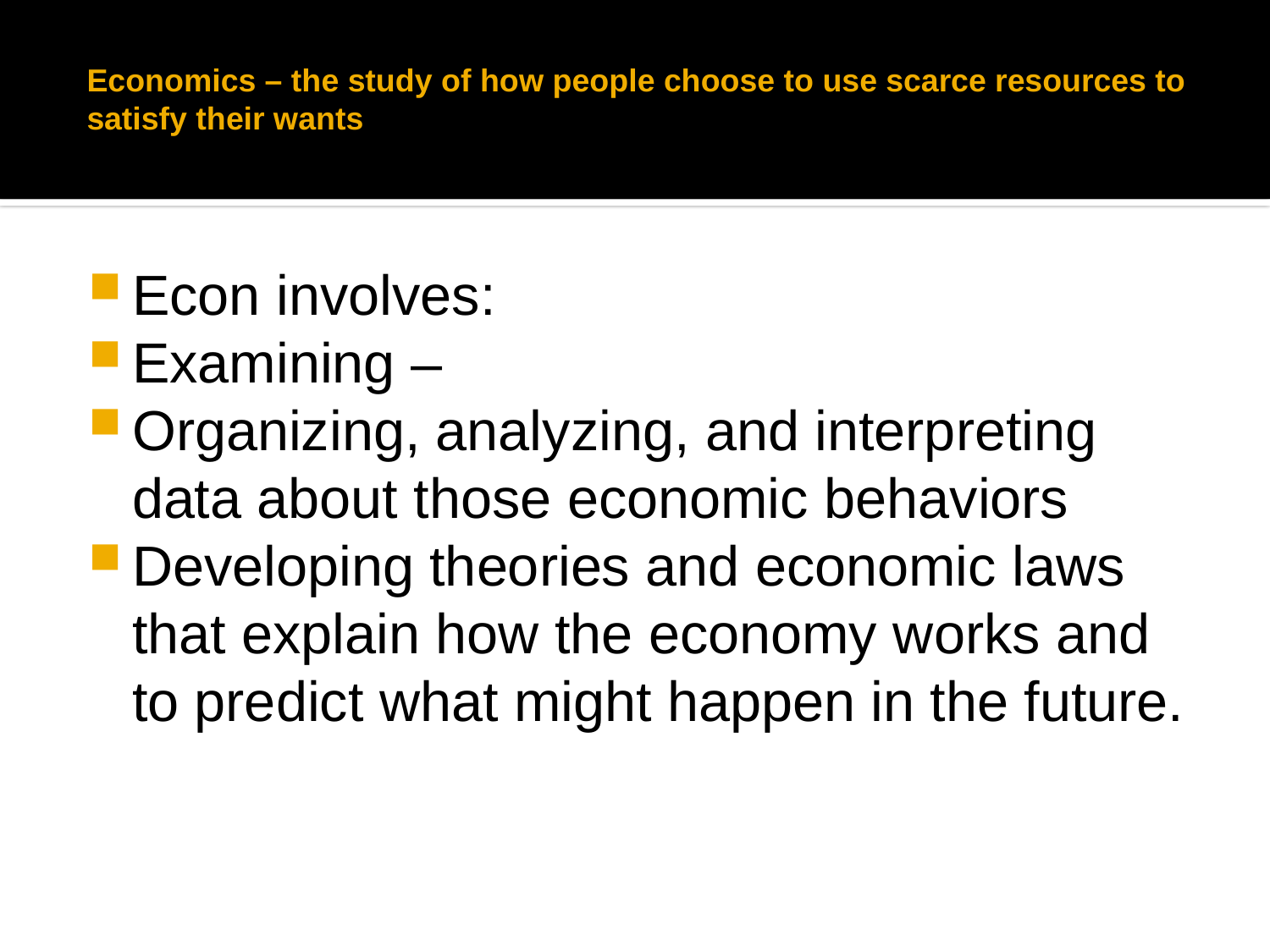

# Economics – the study of how people choose to use scarce resources to satisfy their wants
Econ involves:
Examining –
Organizing, analyzing, and interpreting data about those economic behaviors
Developing theories and economic laws that explain how the economy works and to predict what might happen in the future.